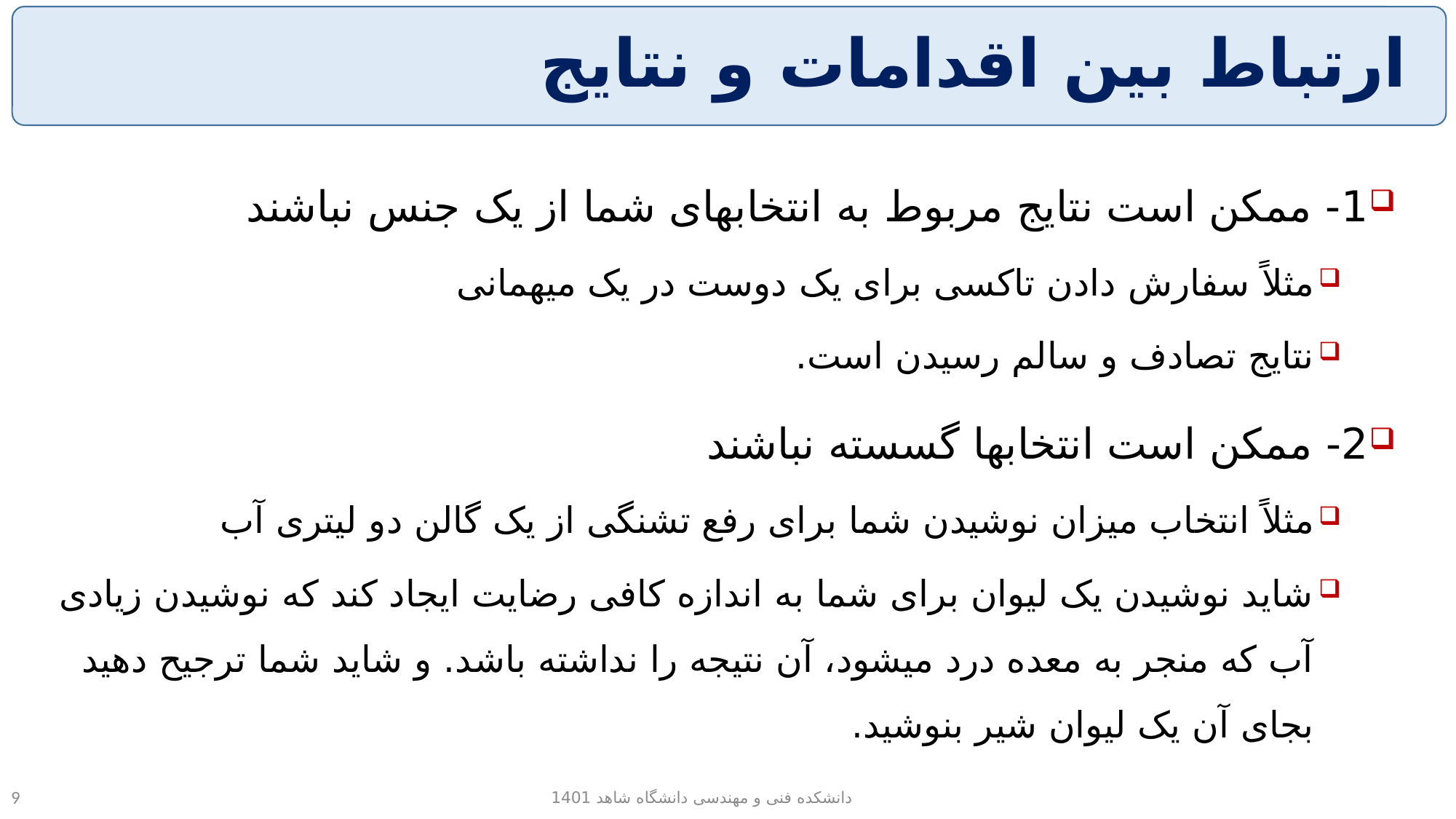

# ارتباط بین اقدامات و نتایج
1- ممکن است نتایج مربوط به انتخابهای شما از یک جنس نباشند
مثلاً سفارش دادن تاکسی برای یک دوست در یک میهمانی
نتایج تصادف و سالم رسیدن است.
2- ممکن است انتخابها گسسته نباشند
مثلاً انتخاب میزان نوشیدن شما برای رفع تشنگی از یک گالن دو لیتری آب
شاید نوشیدن یک لیوان برای شما به اندازه کافی رضایت ایجاد کند که نوشیدن زیادی آب که منجر به معده درد میشود، آن نتیجه را نداشته باشد. و شاید شما ترجیح دهید بجای آن یک لیوان شیر بنوشید.
دانشکده فنی و مهندسی دانشگاه شاهد 1401
9